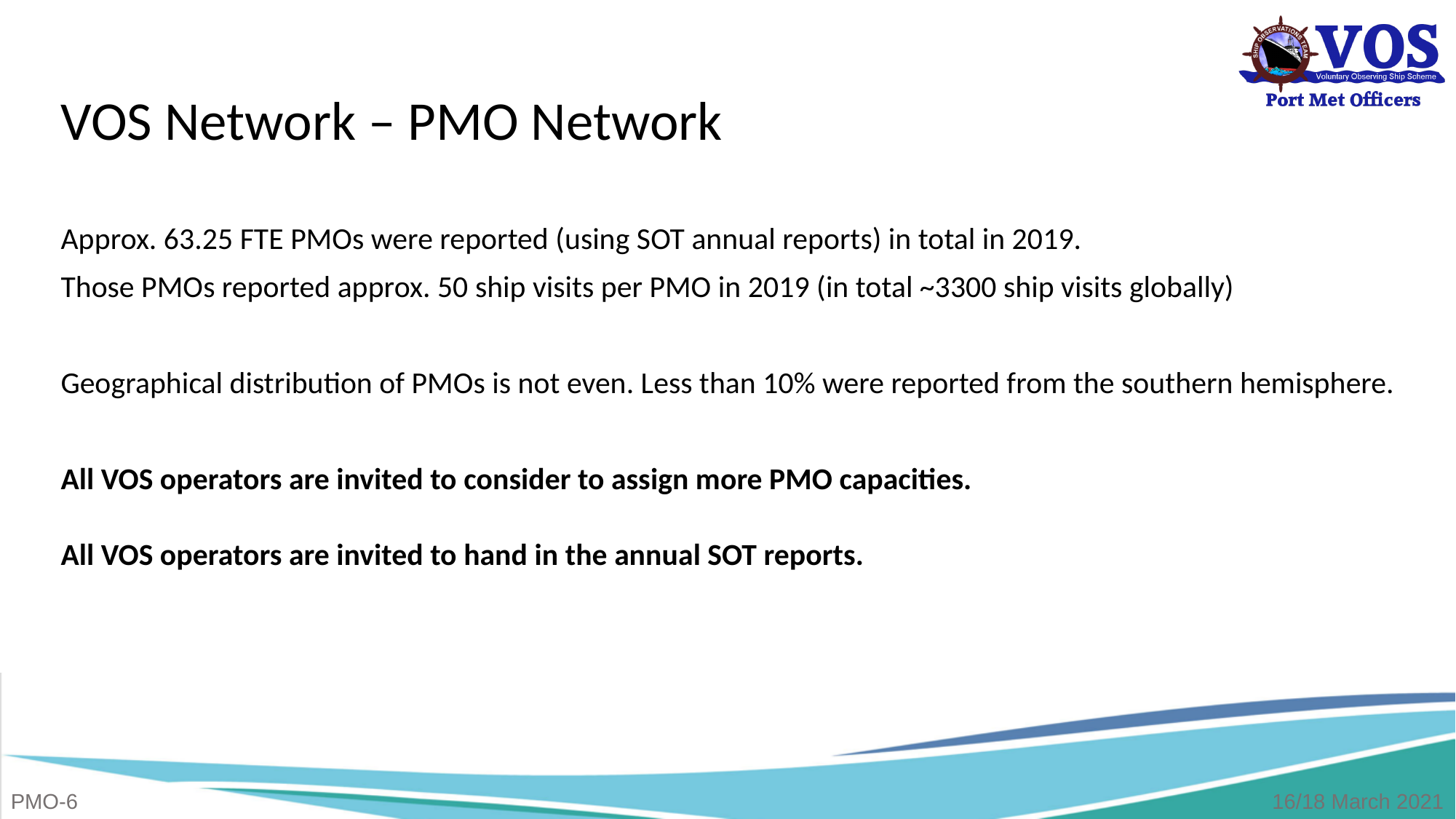

# VOS Network – PMO Network
Approx. 63.25 FTE PMOs were reported (using SOT annual reports) in total in 2019.
Those PMOs reported approx. 50 ship visits per PMO in 2019 (in total ~3300 ship visits globally)

Geographical distribution of PMOs is not even. Less than 10% were reported from the southern hemisphere.

All VOS operators are invited to consider to assign more PMO capacities.

All VOS operators are invited to hand in the annual SOT reports.